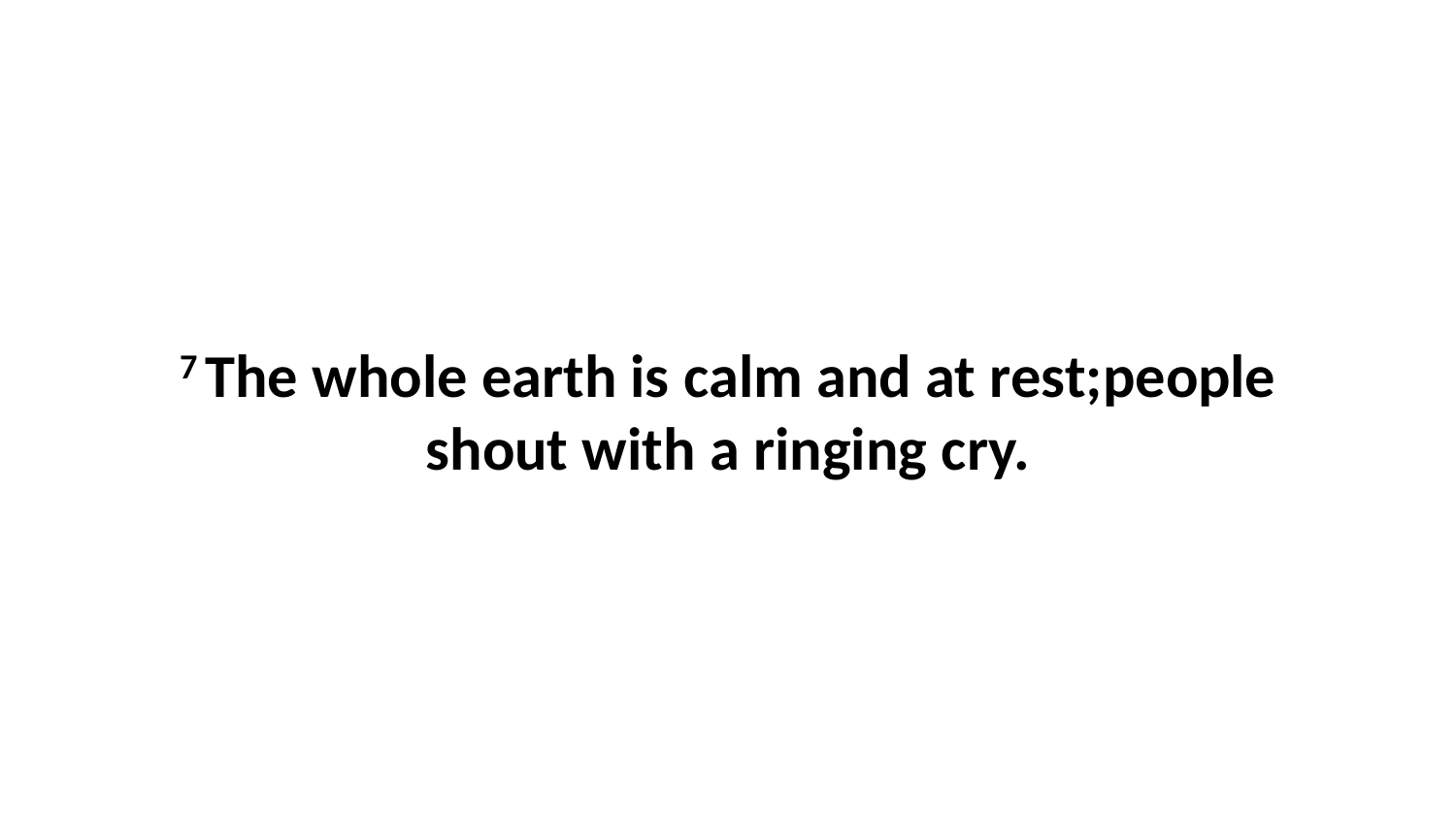

7 The whole earth is calm and at rest;people shout with a ringing cry.